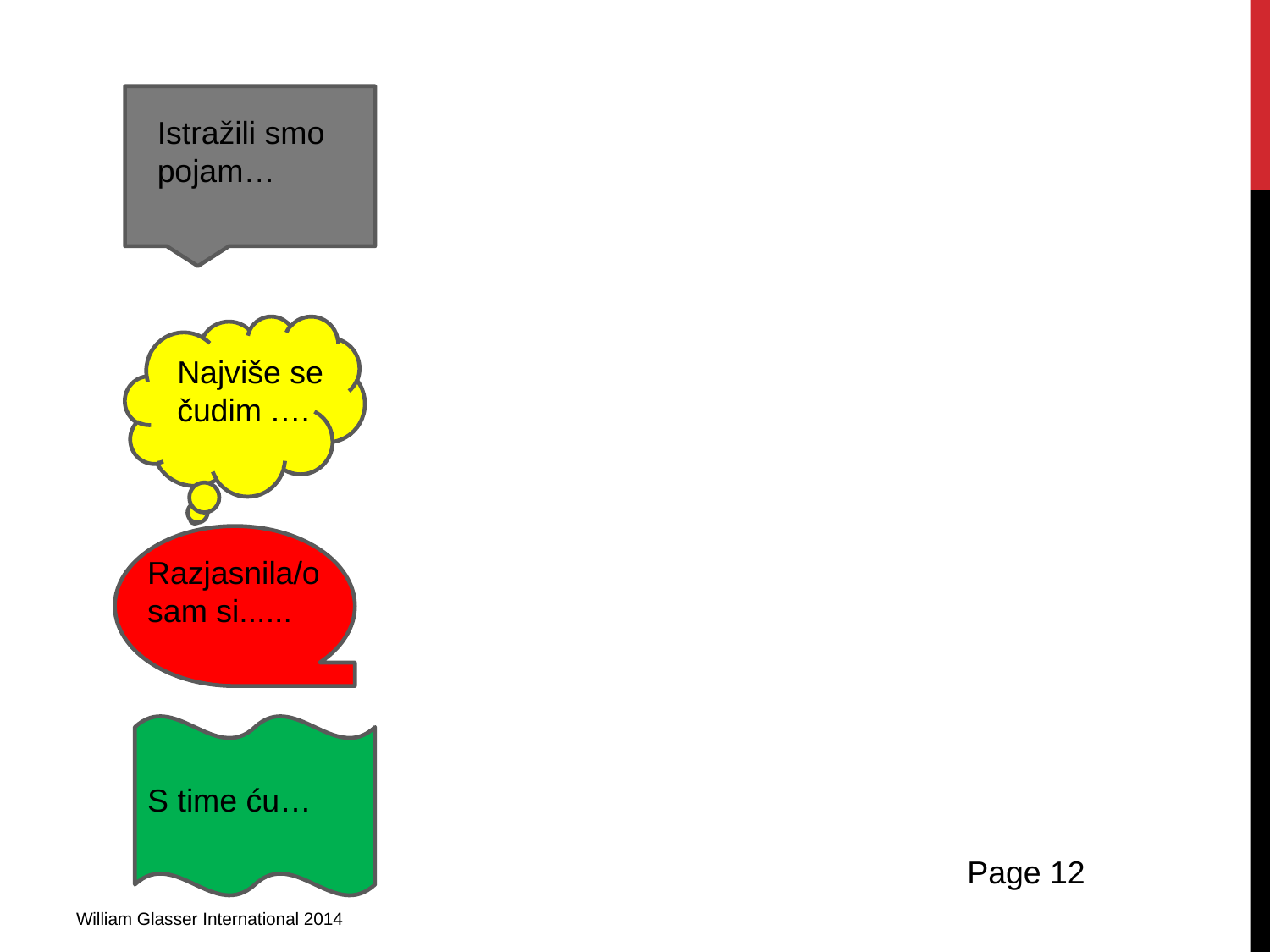

Istražili smo pojam…

Najviše se čudim .…

Razjasnila/o sam si......

S time ću…
Page 12
William Glasser International 2014